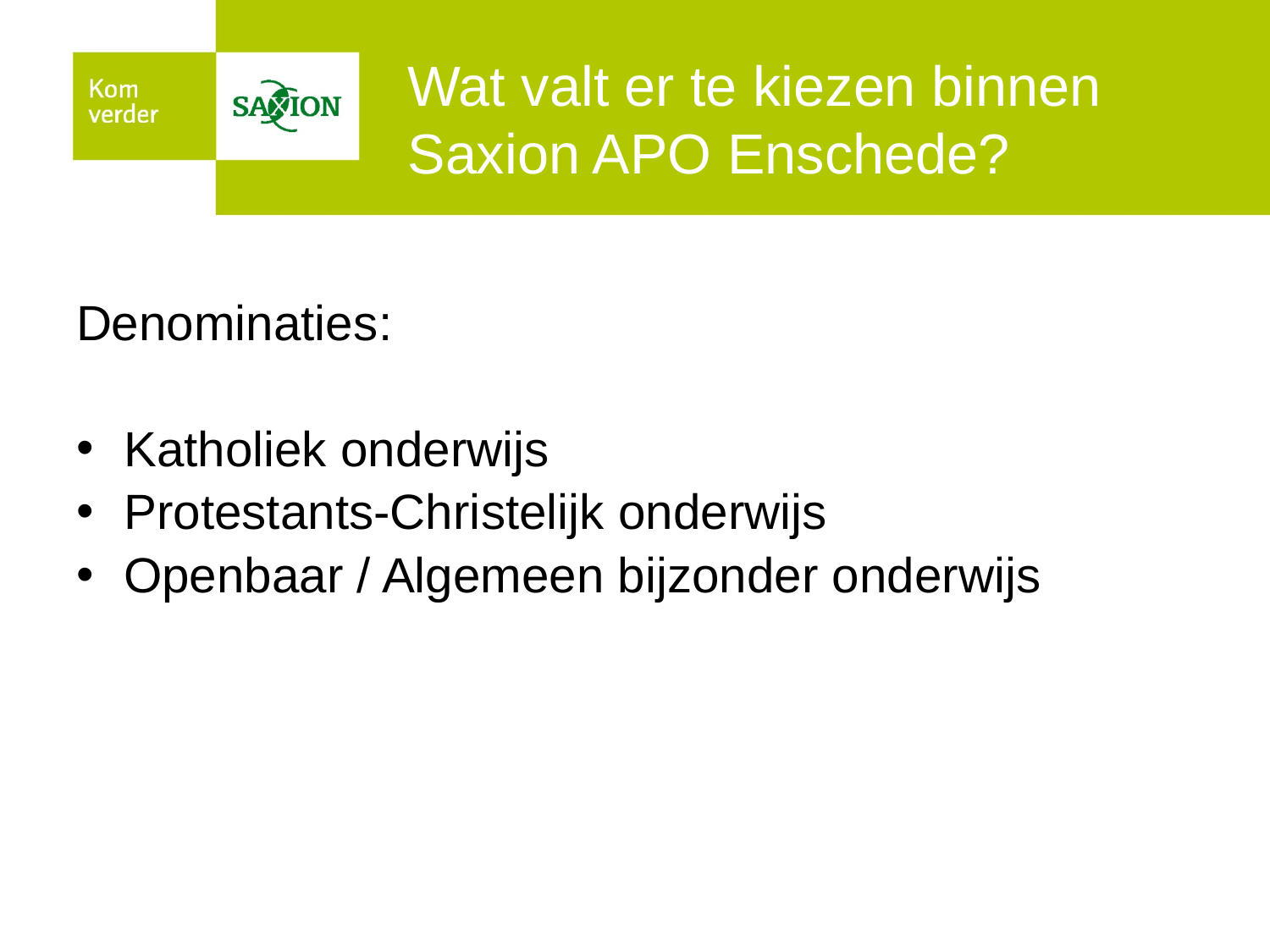

# Wat valt er te kiezen binnen Saxion APO Enschede?

Denominaties:

Katholiek onderwijs
Protestants-Christelijk onderwijs
Openbaar / Algemeen bijzonder onderwijs